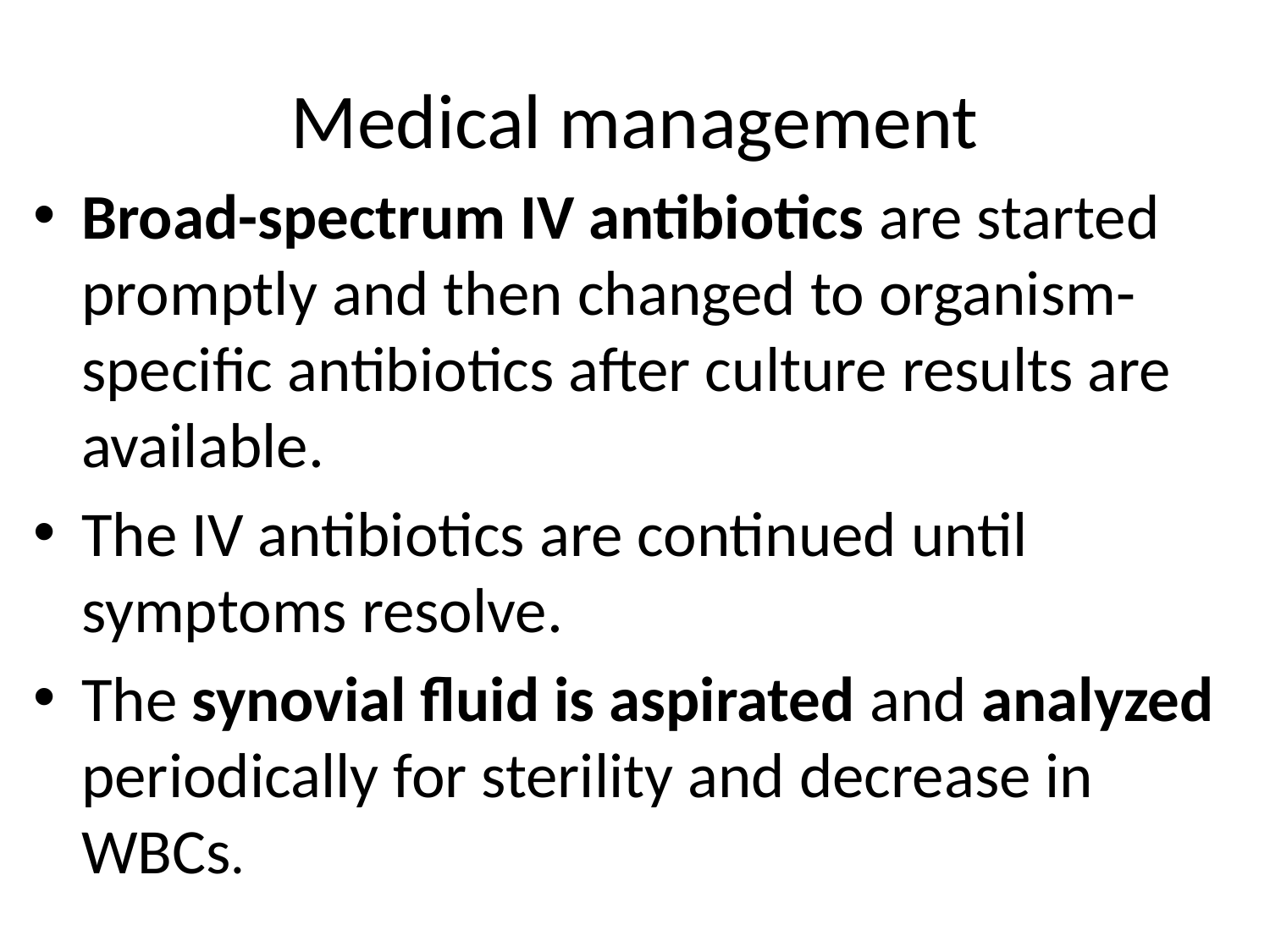

# Medical management
Broad-spectrum IV antibiotics are started promptly and then changed to organism-specific antibiotics after culture results are available.
The IV antibiotics are continued until symptoms resolve.
The synovial fluid is aspirated and analyzed periodically for sterility and decrease in WBCs.